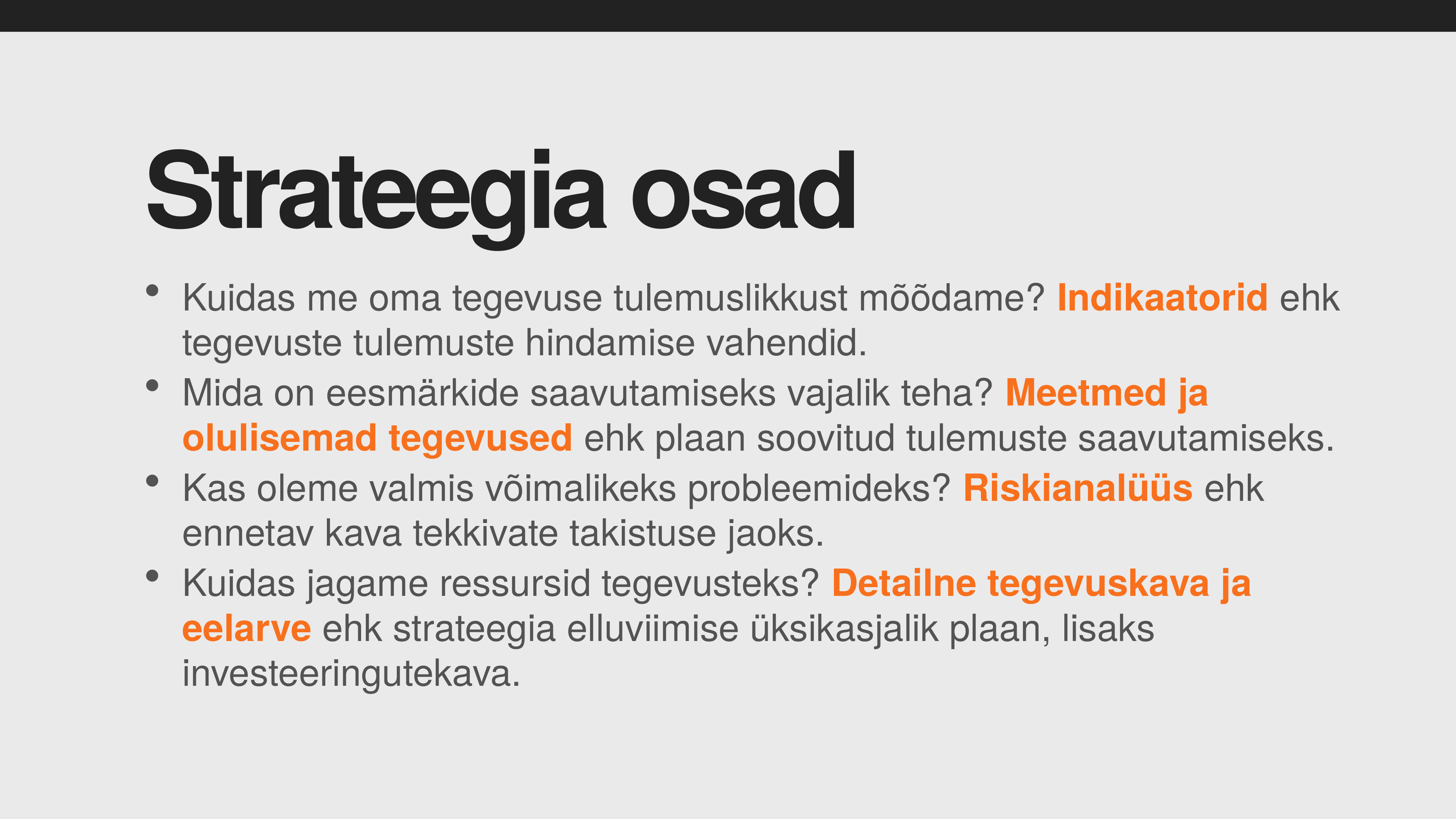

# Strateegia osad
Kuidas me oma tegevuse tulemuslikkust mõõdame? Indikaatorid ehk tegevuste tulemuste hindamise vahendid.
Mida on eesmärkide saavutamiseks vajalik teha? Meetmed ja olulisemad tegevused ehk plaan soovitud tulemuste saavutamiseks.
Kas oleme valmis võimalikeks probleemideks? Riskianalüüs ehk ennetav kava tekkivate takistuse jaoks.
Kuidas jagame ressursid tegevusteks? Detailne tegevuskava ja eelarve ehk strateegia elluviimise üksikasjalik plaan, lisaks investeeringutekava.